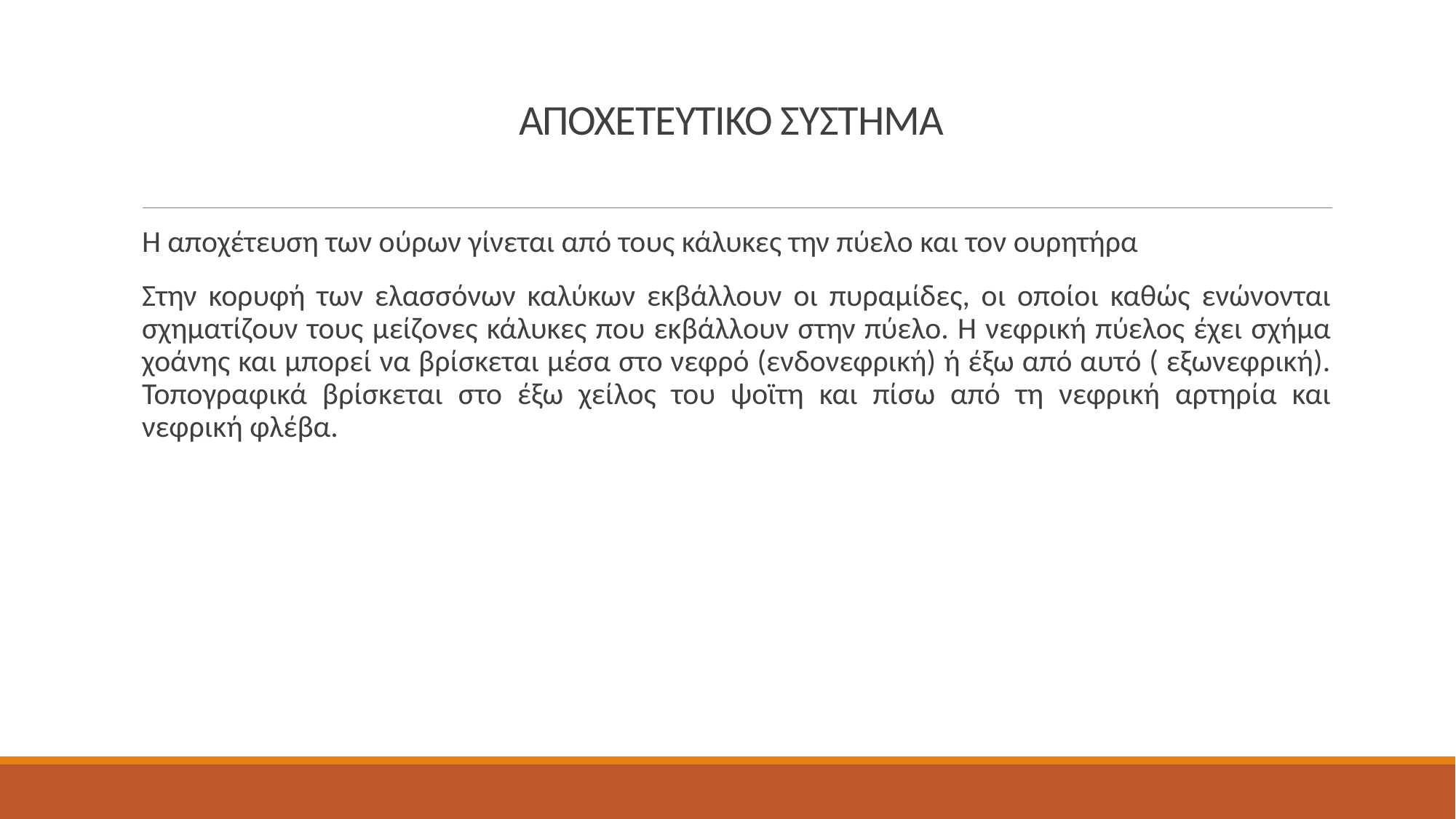

# ΑΠΟΧΕΤΕΥΤΙΚΟ ΣΥΣΤΗΜΑ
Η αποχέτευση των ούρων γίνεται από τους κάλυκες την πύελο και τον ουρητήρα
Στην κορυφή των ελασσόνων καλύκων εκβάλλουν οι πυραμίδες, οι οποίοι καθώς ενώνονται σχηματίζουν τους μείζονες κάλυκες που εκβάλλουν στην πύελο. Η νεφρική πύελος έχει σχήμα χοάνης και μπορεί να βρίσκεται μέσα στο νεφρό (ενδονεφρική) ή έξω από αυτό ( εξωνεφρική). Τοπογραφικά βρίσκεται στο έξω χείλος του ψοϊτη και πίσω από τη νεφρική αρτηρία και νεφρική φλέβα.